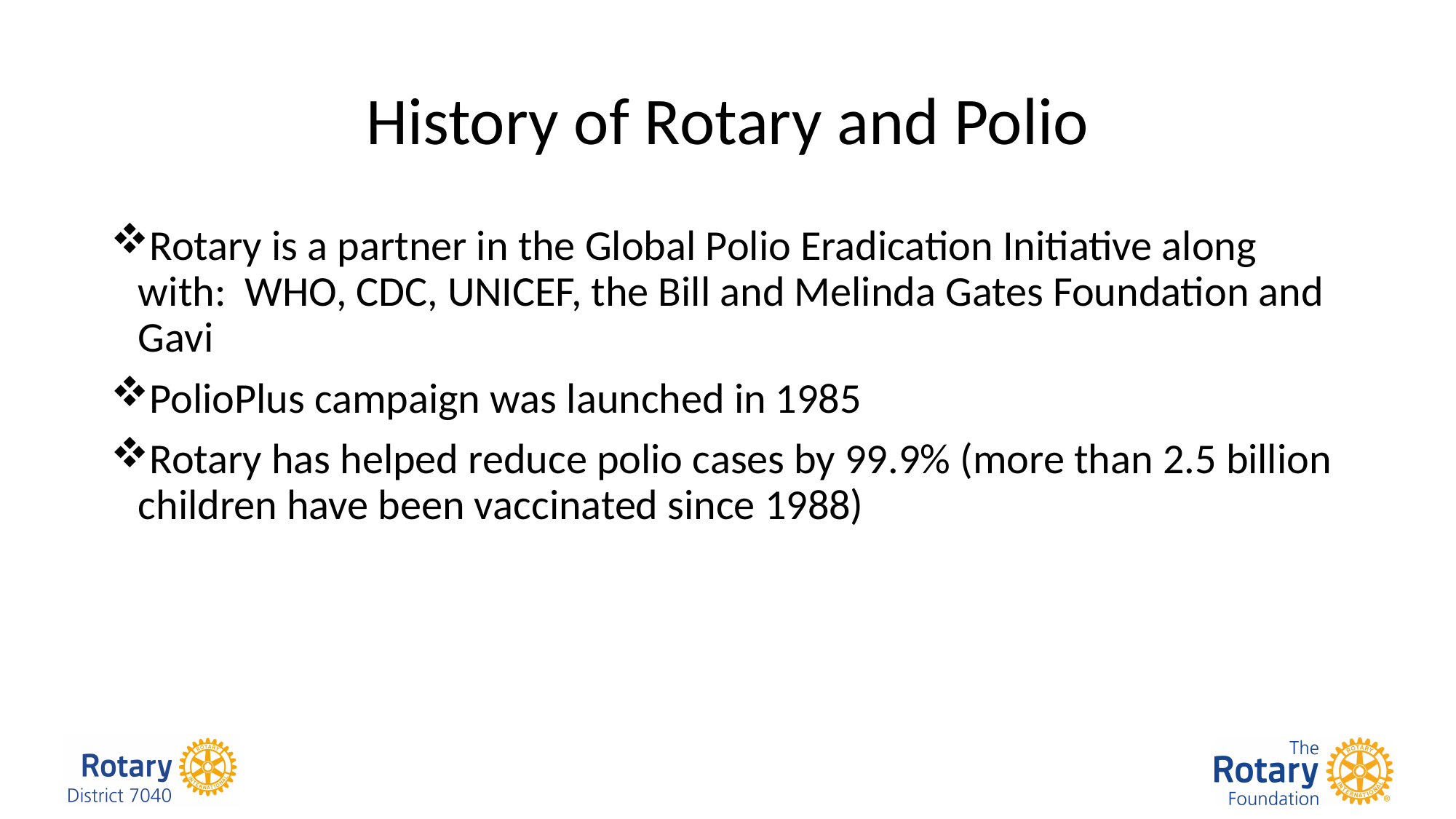

# History of Rotary and Polio
Rotary is a partner in the Global Polio Eradication Initiative along with:  WHO, CDC, UNICEF, the Bill and Melinda Gates Foundation and Gavi
PolioPlus campaign was launched in 1985
Rotary has helped reduce polio cases by 99.9% (more than 2.5 billion children have been vaccinated since 1988)